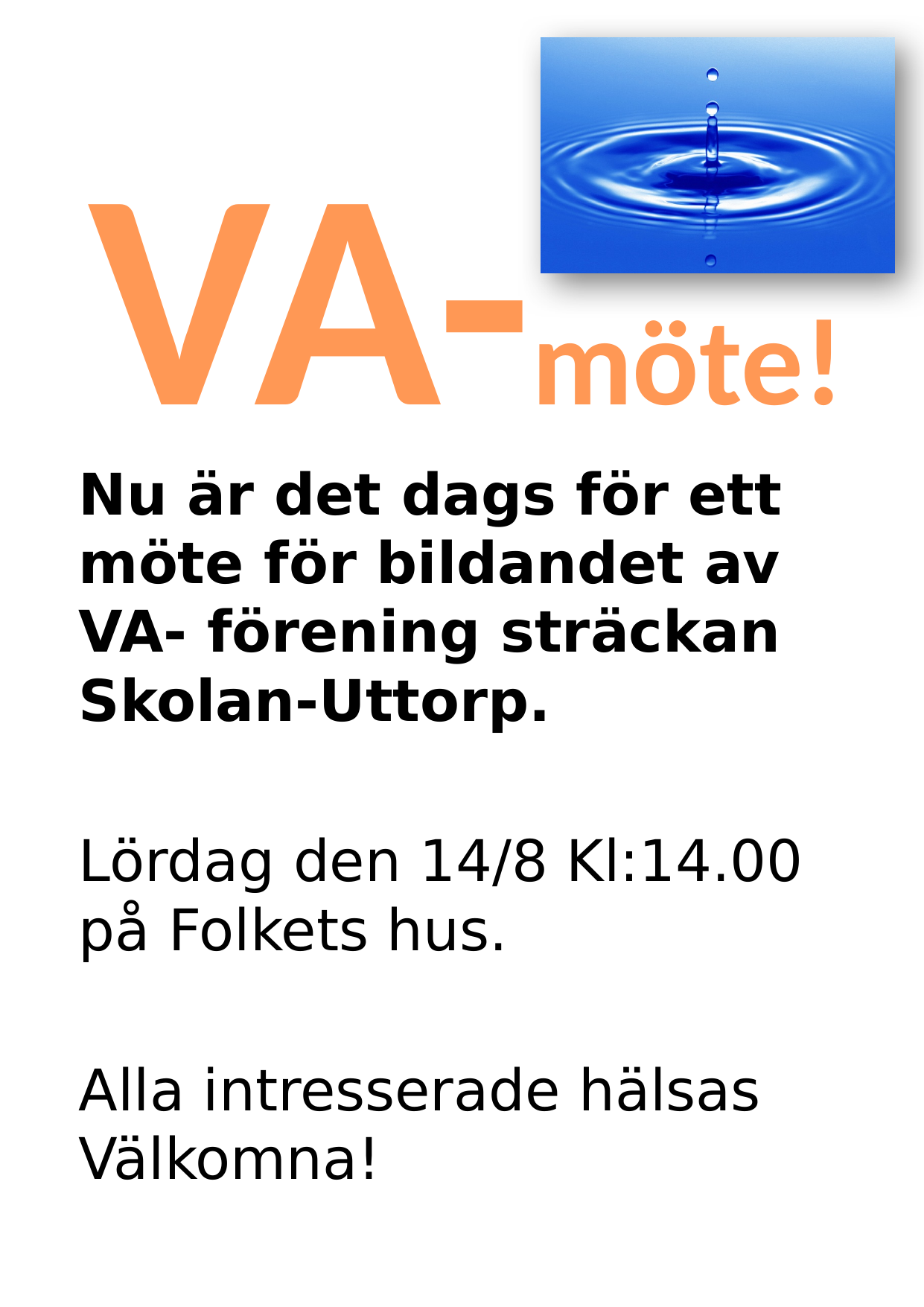

Nu är det dags för ett möte för bildandet av VA- förening sträckan Skolan-Uttorp.

Lördag den 14/8 Kl:14.00 på Folkets hus.

Alla intresserade hälsas Välkomna!